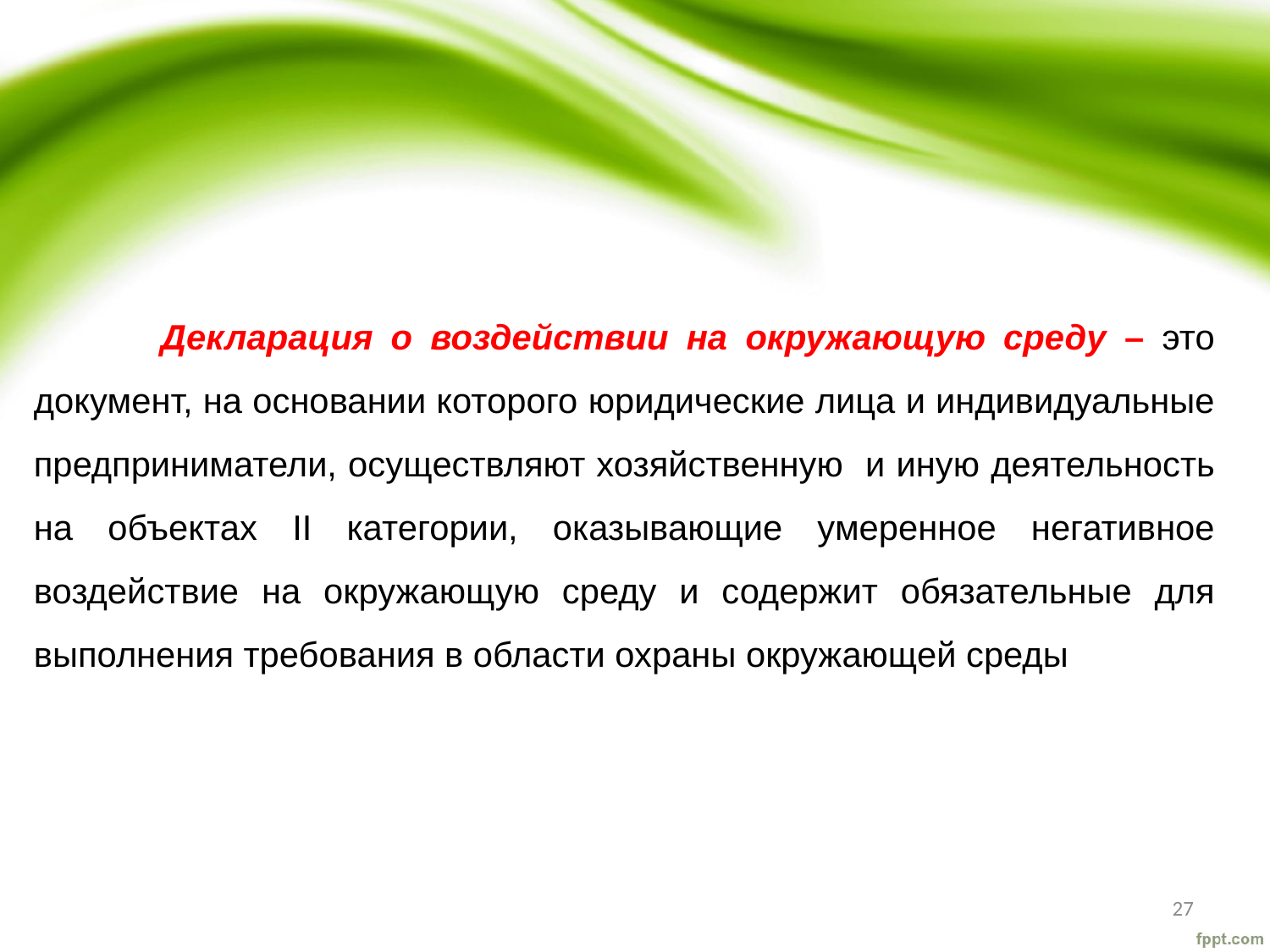

Декларация о воздействии на окружающую среду – это документ, на основании которого юридические лица и индивидуальные предприниматели, осуществляют хозяйственную  и иную деятельность на объектах II категории, оказывающие умеренное негативное воздействие на окружающую среду и содержит обязательные для выполнения требования в области охраны окружающей среды
27